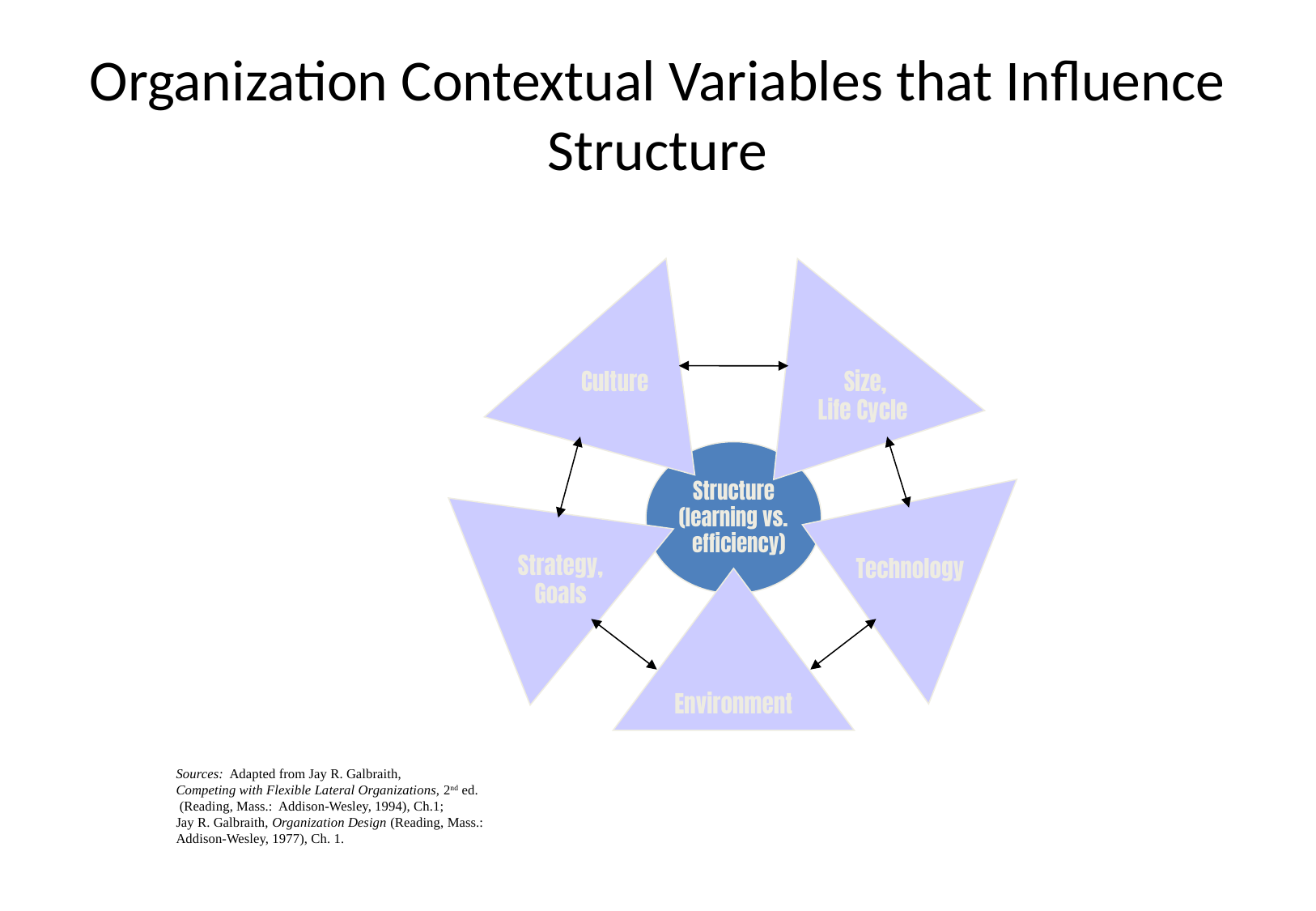

# Organization Contextual Variables that Influence Structure

Culture
   Size,
 Life Cycle

Structure
(learning vs.
  efficiency)

Strategy,
Goals

Technology

Environment

Sources:  Adapted from Jay R. Galbraith,
Competing with Flexible Lateral Organizations, 2nd ed.
 (Reading, Mass.:  Addison-Wesley, 1994), Ch.1;
Jay R. Galbraith, Organization Design (Reading, Mass.:
Addison-Wesley, 1977), Ch. 1.